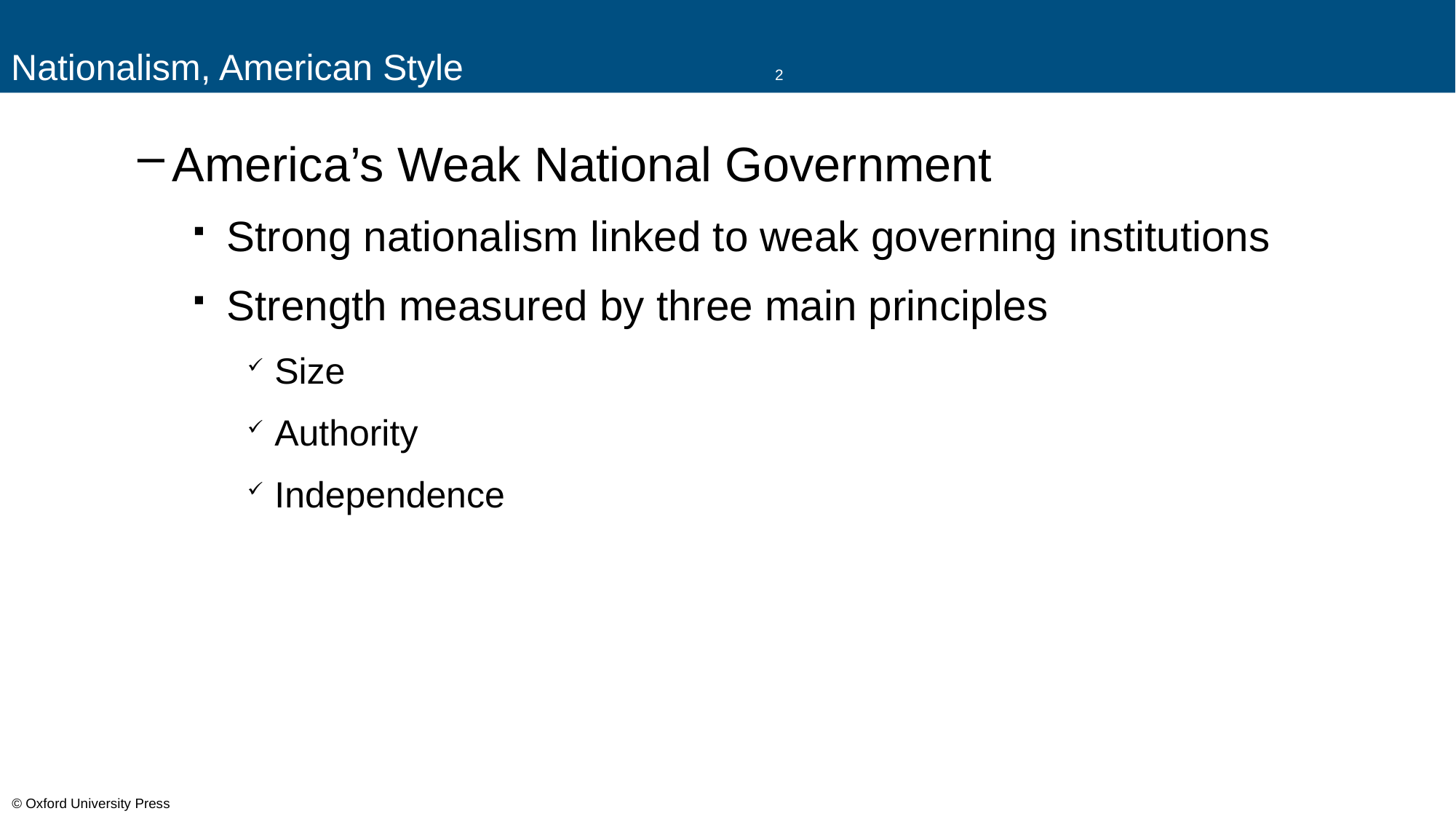

# Nationalism, American Style			2
America’s Weak National Government
Strong nationalism linked to weak governing institutions
Strength measured by three main principles
Size
Authority
Independence